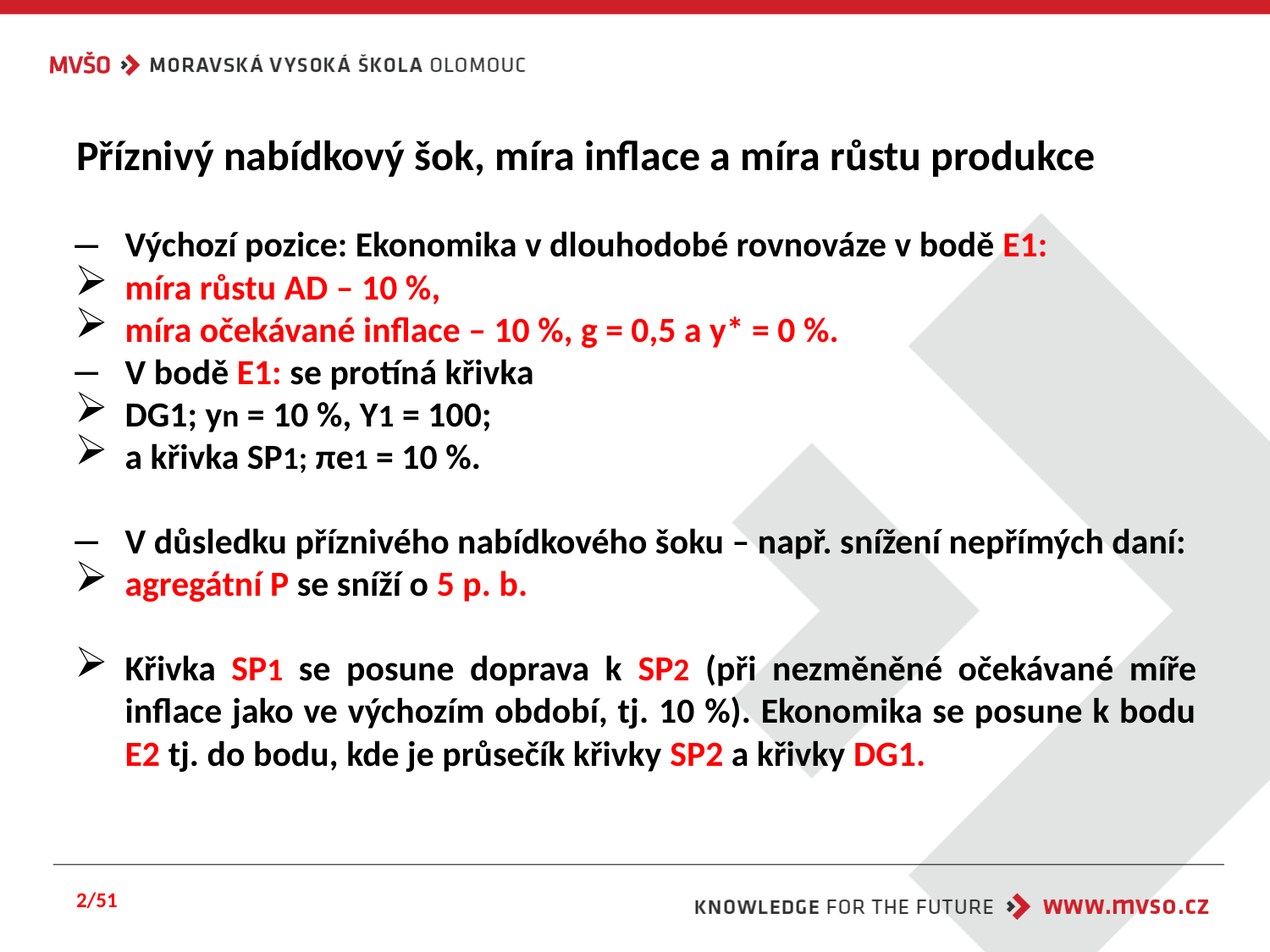

# Příznivý nabídkový šok, míra inflace a míra růstu produkce
Výchozí pozice: Ekonomika v dlouhodobé rovnováze v bodě E1:
míra růstu AD – 10 %,
míra očekávané inflace – 10 %, g = 0,5 a y* = 0 %.
V bodě E1: se protíná křivka
DG1; yn = 10 %, Y1 = 100;
a křivka SP1; πe1 = 10 %.

V důsledku příznivého nabídkového šoku – např. snížení nepřímých daní:
agregátní P se sníží o 5 p. b.

Křivka SP1 se posune doprava k SP2 (při nezměněné očekávané míře inflace jako ve výchozím období, tj. 10 %). Ekonomika se posune k bodu E2 tj. do bodu, kde je průsečík křivky SP2 a křivky DG1.

2/51